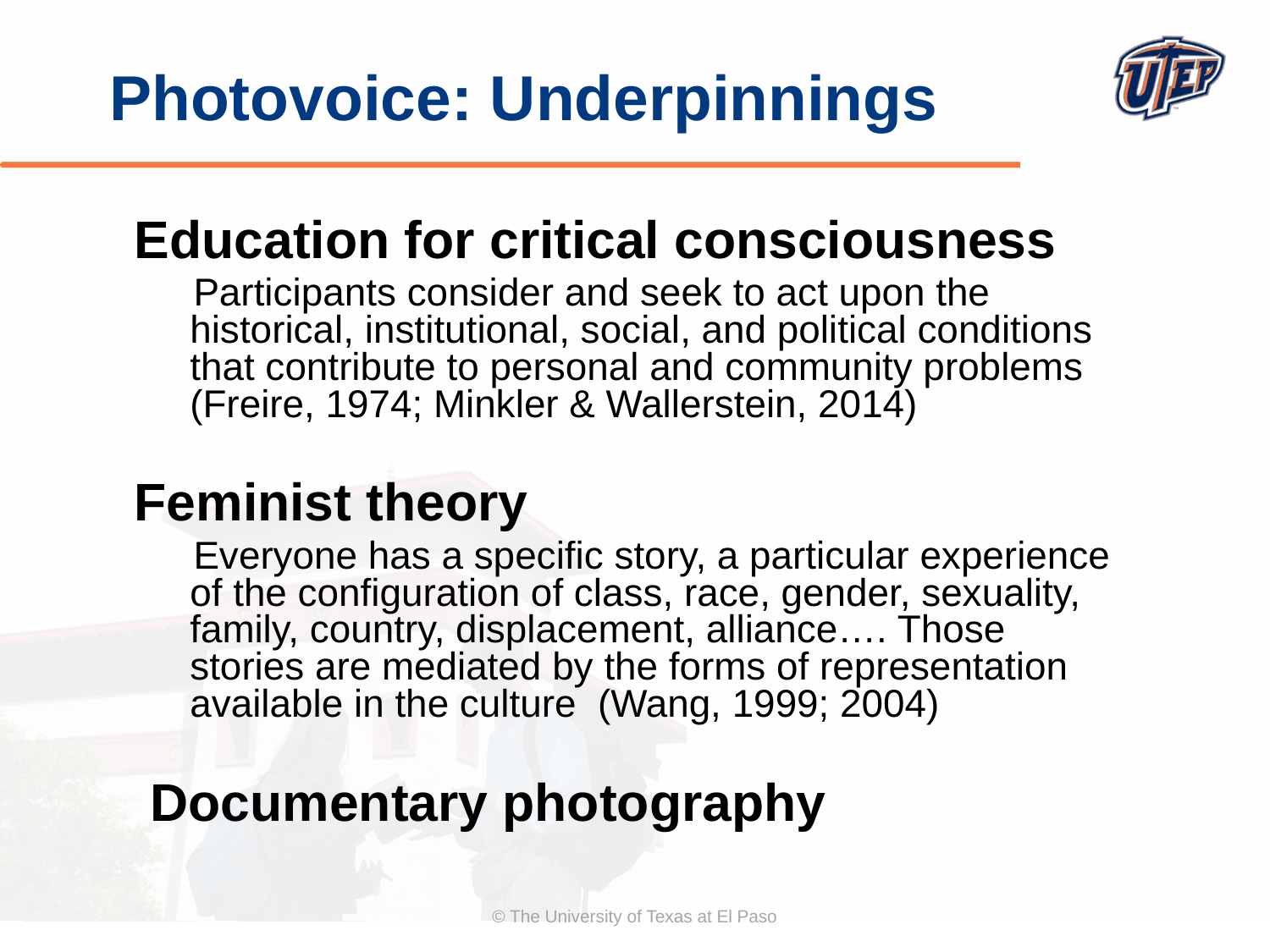

Photovoice: Underpinnings
	Education for critical consciousness
    Participants consider and seek to act upon the historical, institutional, social, and political conditions that contribute to personal and community problems (Freire, 1974; Minkler & Wallerstein, 2014)

	Feminist theory
    Everyone has a specific story, a particular experience of the configuration of class, race, gender, sexuality, family, country, displacement, alliance…. Those stories are mediated by the forms of representation available in the culture  (Wang, 1999; 2004)

Documentary photography